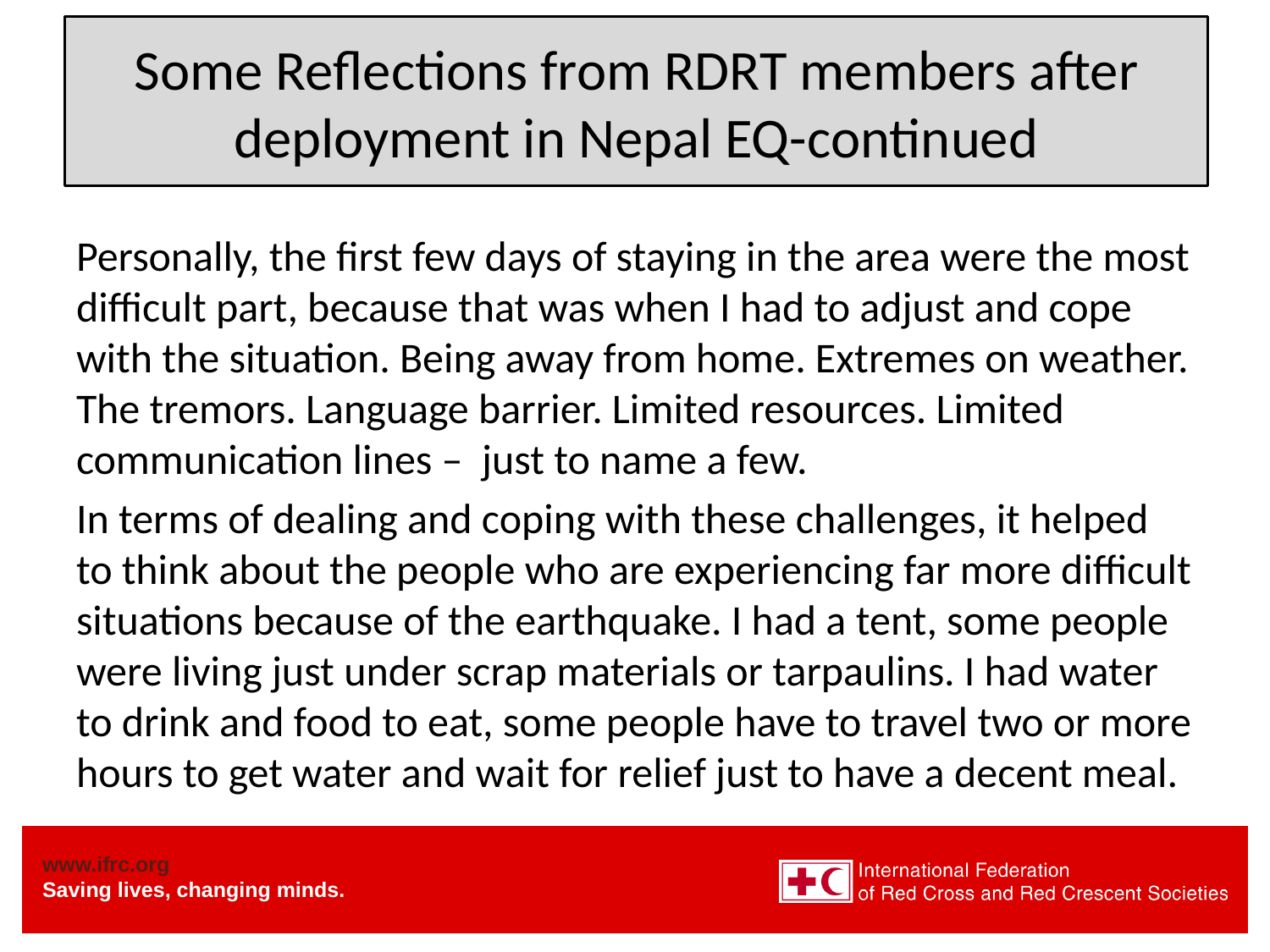

# Some Reflections from RDRT members after deployment in Nepal EQ-continued
Personally, the first few days of staying in the area were the most difficult part, because that was when I had to adjust and cope with the situation. Being away from home. Extremes on weather. The tremors. Language barrier. Limited resources. Limited communication lines –  just to name a few.
In terms of dealing and coping with these challenges, it helped to think about the people who are experiencing far more difficult situations because of the earthquake. I had a tent, some people were living just under scrap materials or tarpaulins. I had water to drink and food to eat, some people have to travel two or more hours to get water and wait for relief just to have a decent meal.